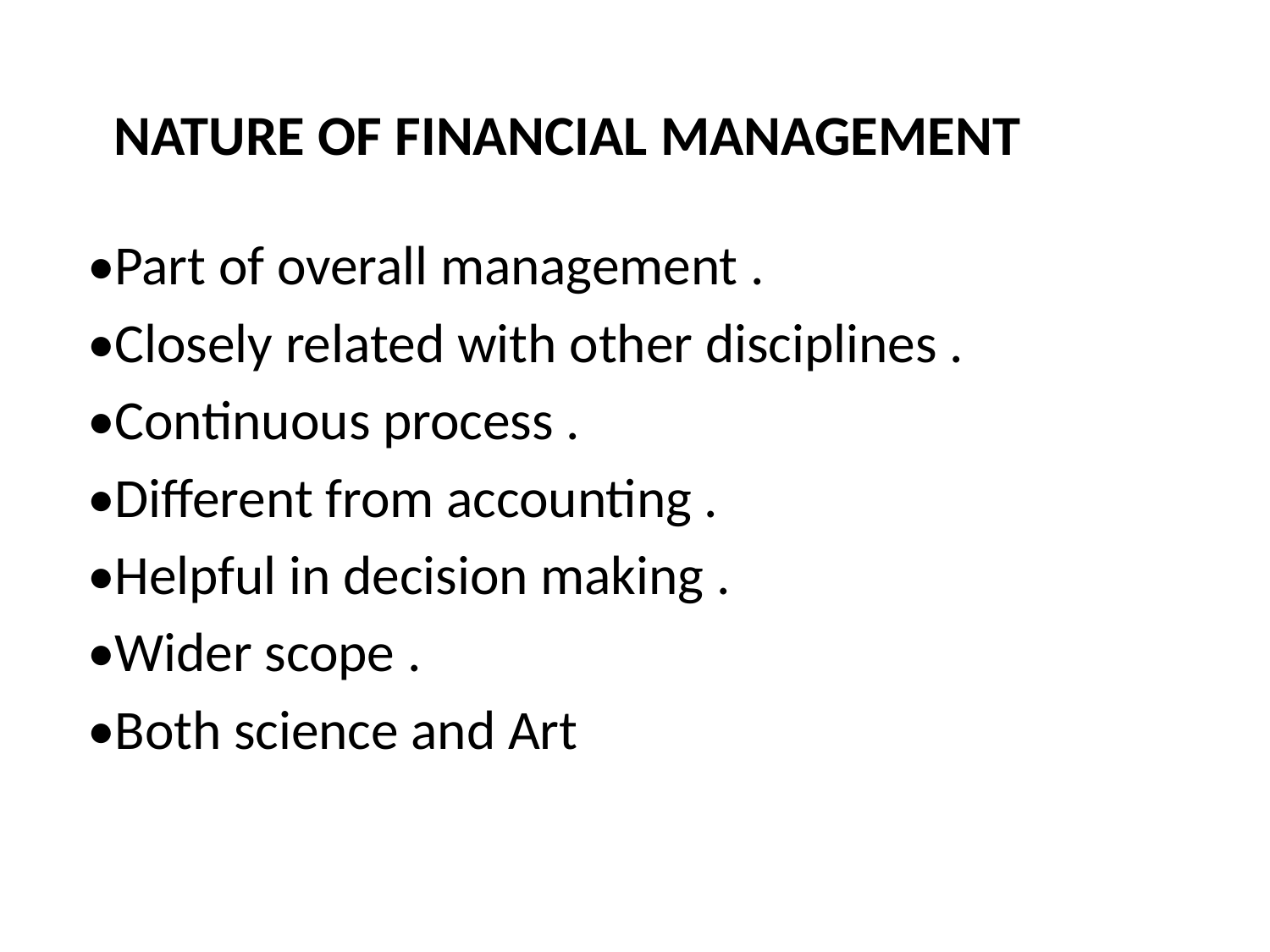

# NATURE OF FINANCIAL MANAGEMENT
•Part of overall management .
•Closely related with other disciplines .
•Continuous process .
•Different from accounting .
•Helpful in decision making .
•Wider scope .
•Both science and Art